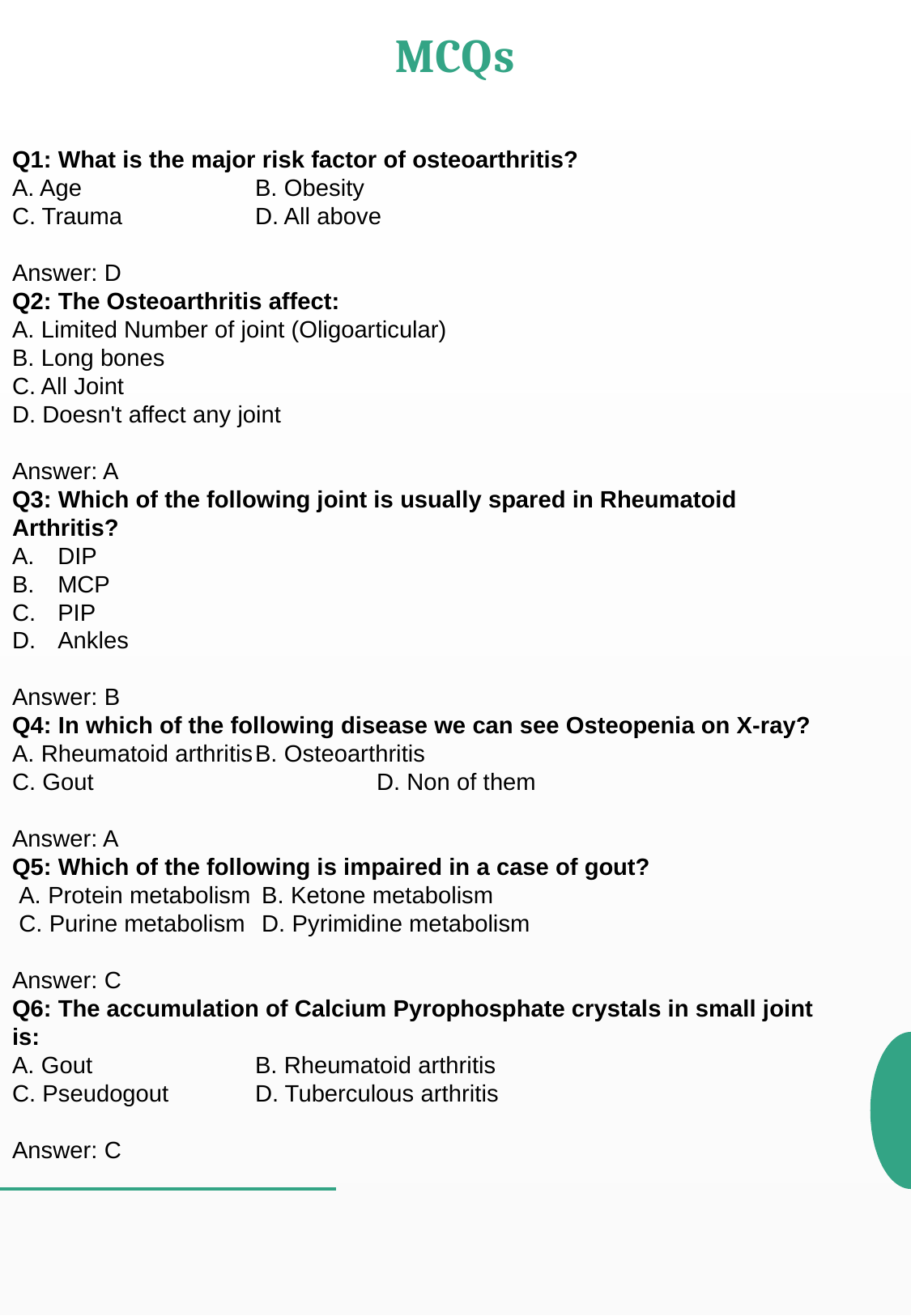

MCQs
Q1: What is the major risk factor of osteoarthritis?
A. Age		B. Obesity
C. Trauma		D. All above

Answer: D
Q2: The Osteoarthritis affect:
A. Limited Number of joint (Oligoarticular)
B. Long bones
C. All Joint
D. Doesn't affect any joint

Answer: A
Q3: Which of the following joint is usually spared in Rheumatoid Arthritis?
DIP
MCP
PIP
Ankles

Answer: B
Q4: In which of the following disease we can see Osteopenia on X-ray?
A. Rheumatoid arthritis	B. Osteoarthritis
C. Gout			D. Non of them

Answer: A
Q5: Which of the following is impaired in a case of gout?
 A. Protein metabolism	 B. Ketone metabolism
 C. Purine metabolism	 D. Pyrimidine metabolism

Answer: C
Q6: The accumulation of Calcium Pyrophosphate crystals in small joint is:
A. Gout 		B. Rheumatoid arthritis
C. Pseudogout	D. Tuberculous arthritis

Answer: C